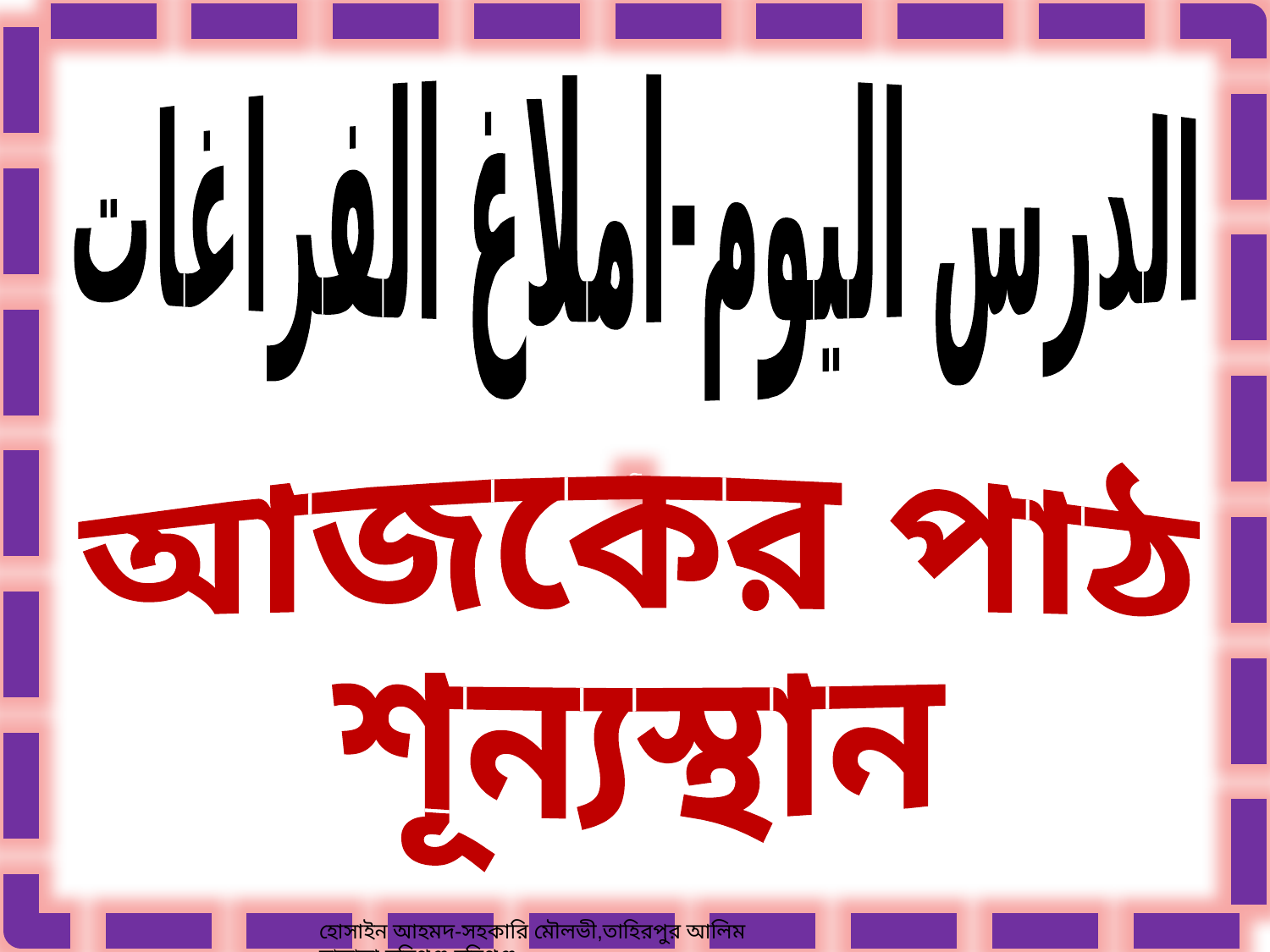

g
الدرس اليوم-املاغ الفراغات
আজকের পাঠ
শূন্যস্থান
হোসাইন আহমদ-সহকারি মৌলভী,তাহিরপুর আলিম মাদ্রাসা,নবিগঞ্জ,হবিগঞ্জ